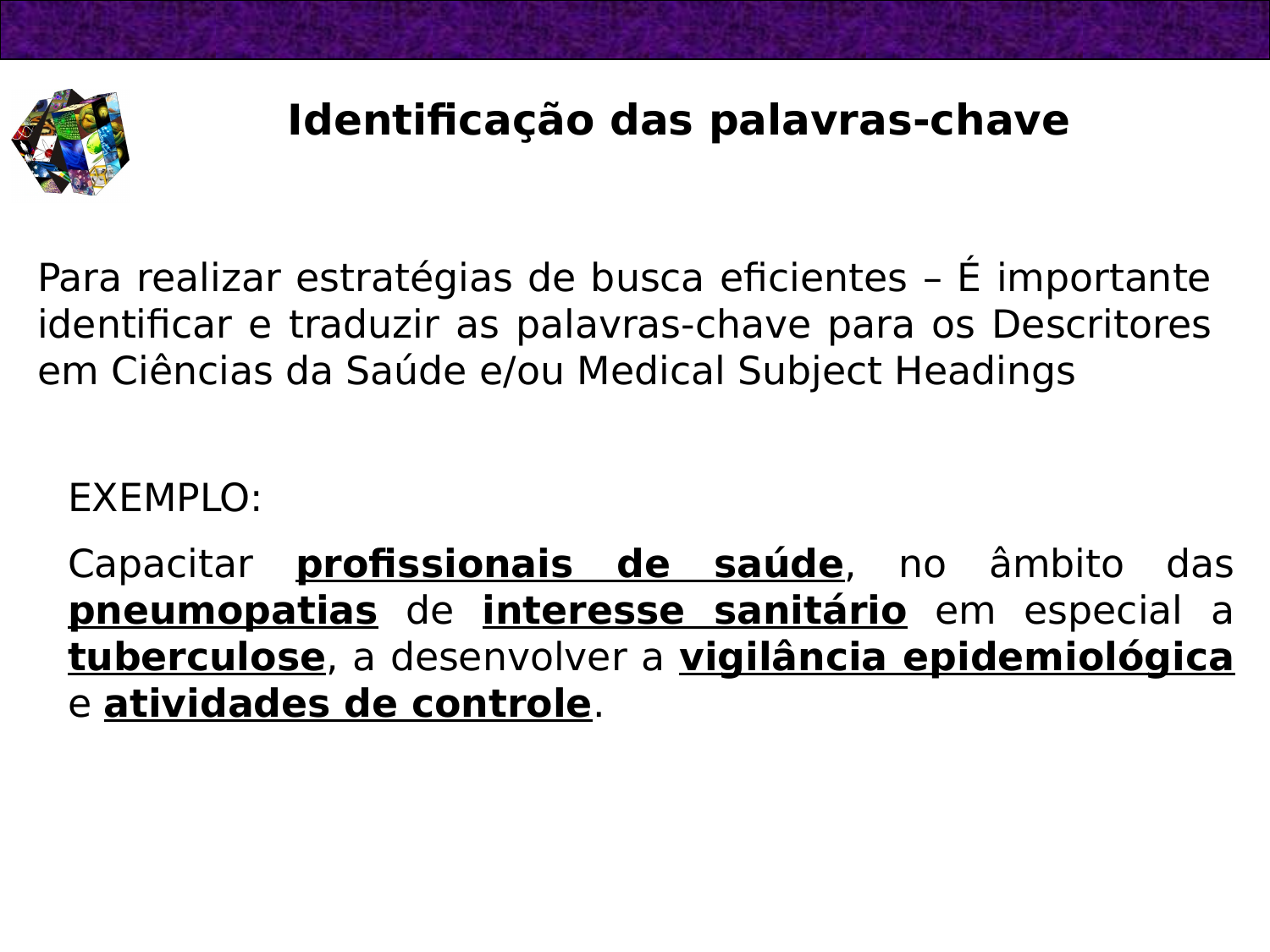

Identificação das palavras-chave
Para realizar estratégias de busca eficientes – É importante identificar e traduzir as palavras-chave para os Descritores em Ciências da Saúde e/ou Medical Subject Headings
EXEMPLO:
Capacitar profissionais de saúde, no âmbito das pneumopatias de interesse sanitário em especial a tuberculose, a desenvolver a vigilância epidemiológica e atividades de controle.